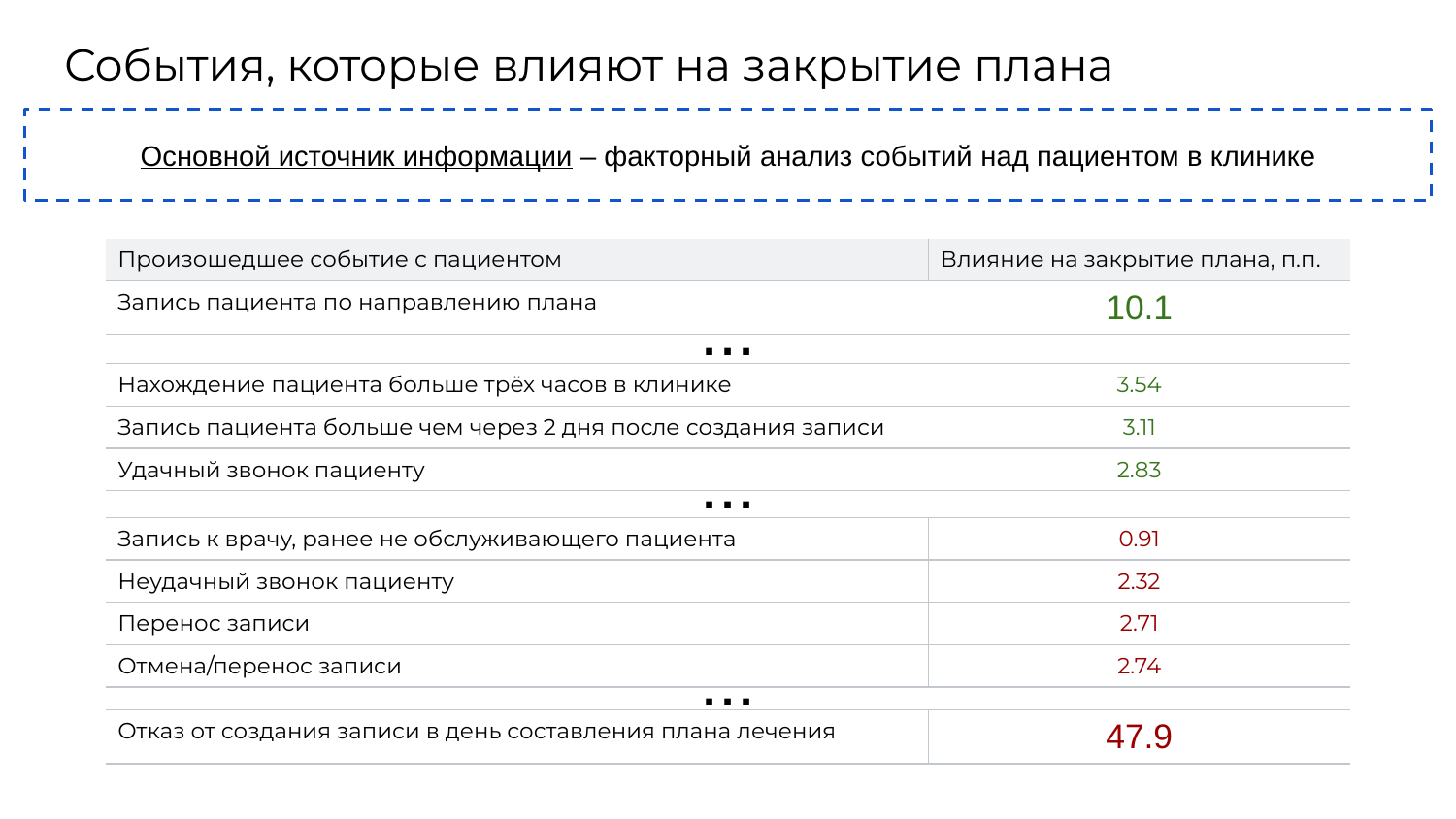

# События, которые влияют на закрытие плана
Основной источник информации – факторный анализ событий над пациентом в клинике
| Произошедшее событие с пациентом | Влияние на закрытие плана, п.п. |
| --- | --- |
| Запись пациента по направлению плана | 10.1 |
...
| Нахождение пациента больше трёх часов в клинике | 3.54 |
| --- | --- |
| Запись пациента больше чем через 2 дня после создания записи | 3.11 |
| Удачный звонок пациенту | 2.83 |
...
| Запись к врачу, ранее не обслуживающего пациента | 0.91 |
| --- | --- |
| Неудачный звонок пациенту | 2.32 |
| Перенос записи | 2.71 |
| Отмена/перенос записи | 2.74 |
...
| Отказ от создания записи в день составления плана лечения | 47.9 |
| --- | --- |